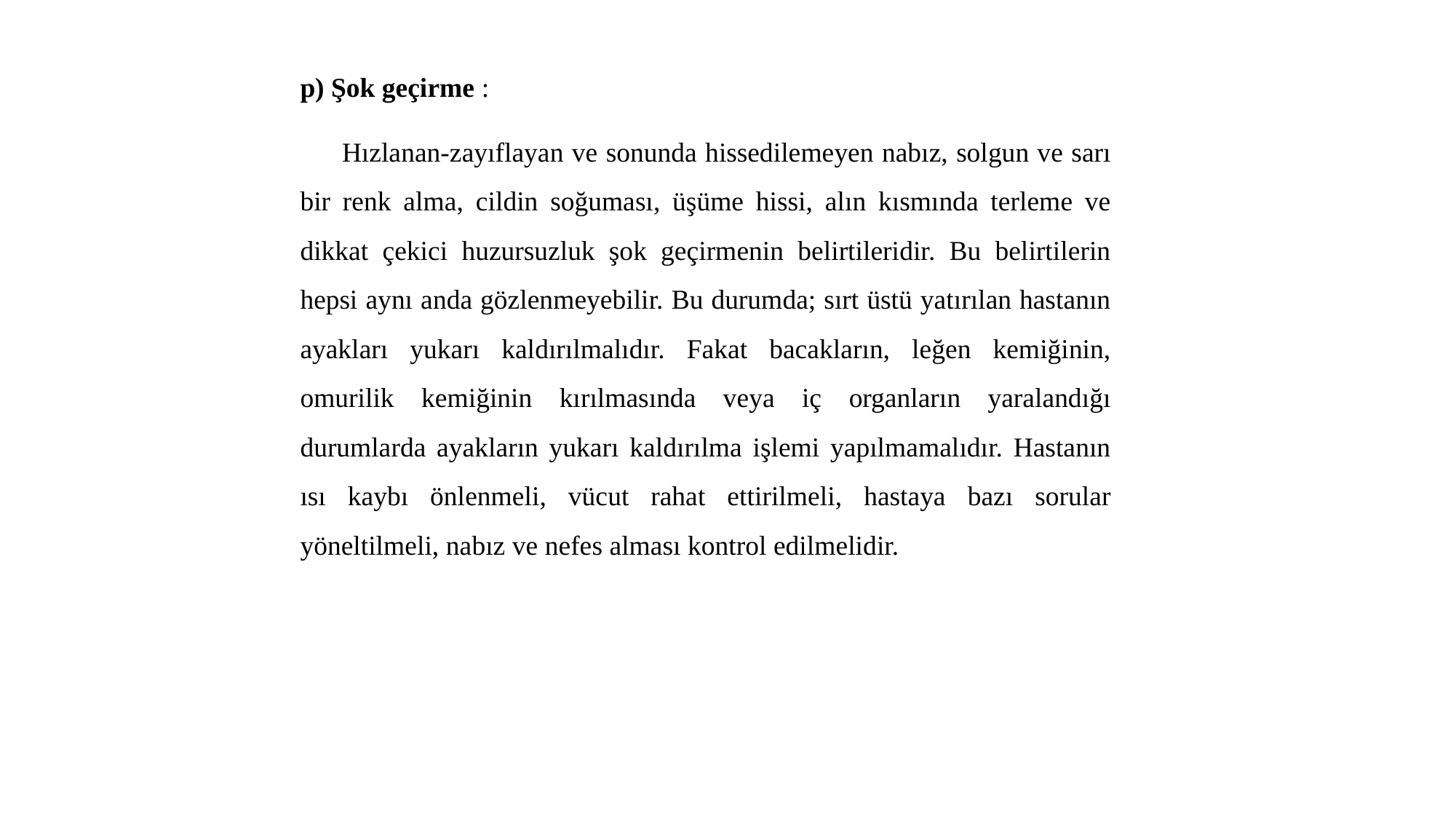

p) Şok geçirme :
     Hızlanan-zayıflayan ve sonunda hissedilemeyen nabız, solgun ve sarı bir renk alma, cildin soğuması, üşüme hissi, alın kısmında terleme ve dikkat çekici huzursuzluk şok geçirmenin belirtileridir. Bu belirtilerin hepsi aynı anda gözlenmeyebilir. Bu durumda; sırt üstü yatırılan hastanın ayakları yukarı kaldırılmalıdır. Fakat bacakların, leğen kemiğinin, omurilik kemiğinin kırılmasında veya iç organların yaralandığı durumlarda ayakların yukarı kaldırılma işlemi yapılmamalıdır. Hastanın ısı kaybı önlenmeli, vücut rahat ettirilmeli, hastaya bazı sorular yöneltilmeli, nabız ve nefes alması kontrol edilmelidir.